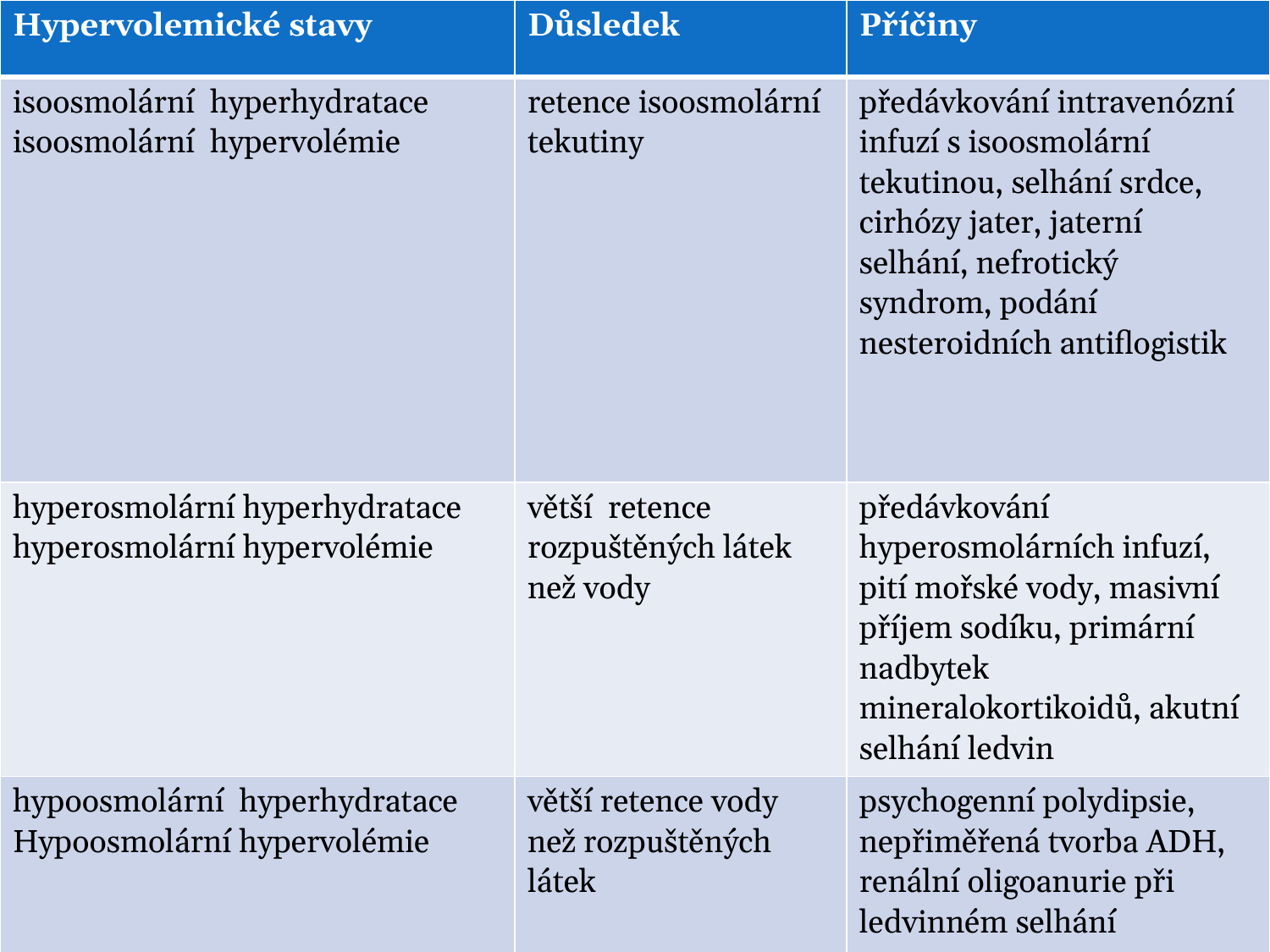

| Hypervolemické stavy | Důsledek | Příčiny |
| --- | --- | --- |
| isoosmolární hyperhydratace isoosmolární hypervolémie | retence isoosmolární tekutiny | předávkování intravenózní infuzí s isoosmolární tekutinou, selhání srdce, cirhózy jater, jaterní selhání, nefrotický syndrom, podání nesteroidních antiflogistik |
| hyperosmolární hyperhydratace hyperosmolární hypervolémie | větší retence rozpuštěných látek než vody | předávkování hyperosmolárních infuzí, pití mořské vody, masivní příjem sodíku, primární nadbytek mineralokortikoidů, akutní selhání ledvin |
| hypoosmolární hyperhydratace Hypoosmolární hypervolémie (Ledvina, 2009) | větší retence vody než rozpuštěných látek | psychogenní polydipsie, nepřiměřená tvorba ADH, renální oligoanurie při ledvinném selhání |
#